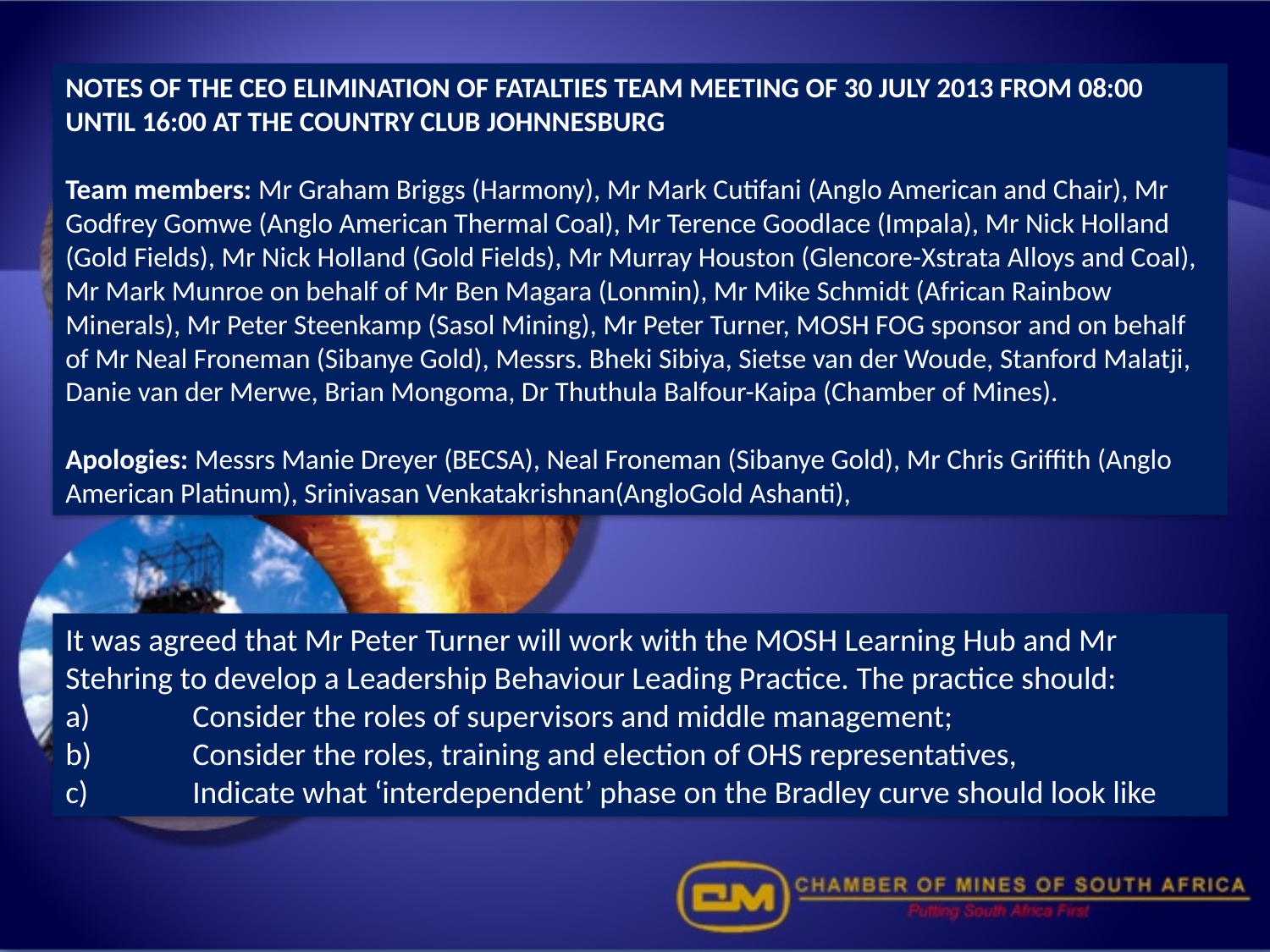

NOTES OF THE CEO ELIMINATION OF FATALTIES TEAM MEETING OF 30 JULY 2013 FROM 08:00 UNTIL 16:00 AT THE COUNTRY CLUB JOHNNESBURG

Team members: Mr Graham Briggs (Harmony), Mr Mark Cutifani (Anglo American and Chair), Mr Godfrey Gomwe (Anglo American Thermal Coal), Mr Terence Goodlace (Impala), Mr Nick Holland (Gold Fields), Mr Nick Holland (Gold Fields), Mr Murray Houston (Glencore-Xstrata Alloys and Coal), Mr Mark Munroe on behalf of Mr Ben Magara (Lonmin), Mr Mike Schmidt (African Rainbow Minerals), Mr Peter Steenkamp (Sasol Mining), Mr Peter Turner, MOSH FOG sponsor and on behalf of Mr Neal Froneman (Sibanye Gold), Messrs. Bheki Sibiya, Sietse van der Woude, Stanford Malatji, Danie van der Merwe, Brian Mongoma, Dr Thuthula Balfour-Kaipa (Chamber of Mines).

Apologies: Messrs Manie Dreyer (BECSA), Neal Froneman (Sibanye Gold), Mr Chris Griffith (Anglo American Platinum), Srinivasan Venkatakrishnan(AngloGold Ashanti),
#
It was agreed that Mr Peter Turner will work with the MOSH Learning Hub and Mr Stehring to develop a Leadership Behaviour Leading Practice. The practice should:
a)	Consider the roles of supervisors and middle management;
b) 	Consider the roles, training and election of OHS representatives,
c) 	Indicate what ‘interdependent’ phase on the Bradley curve should look like